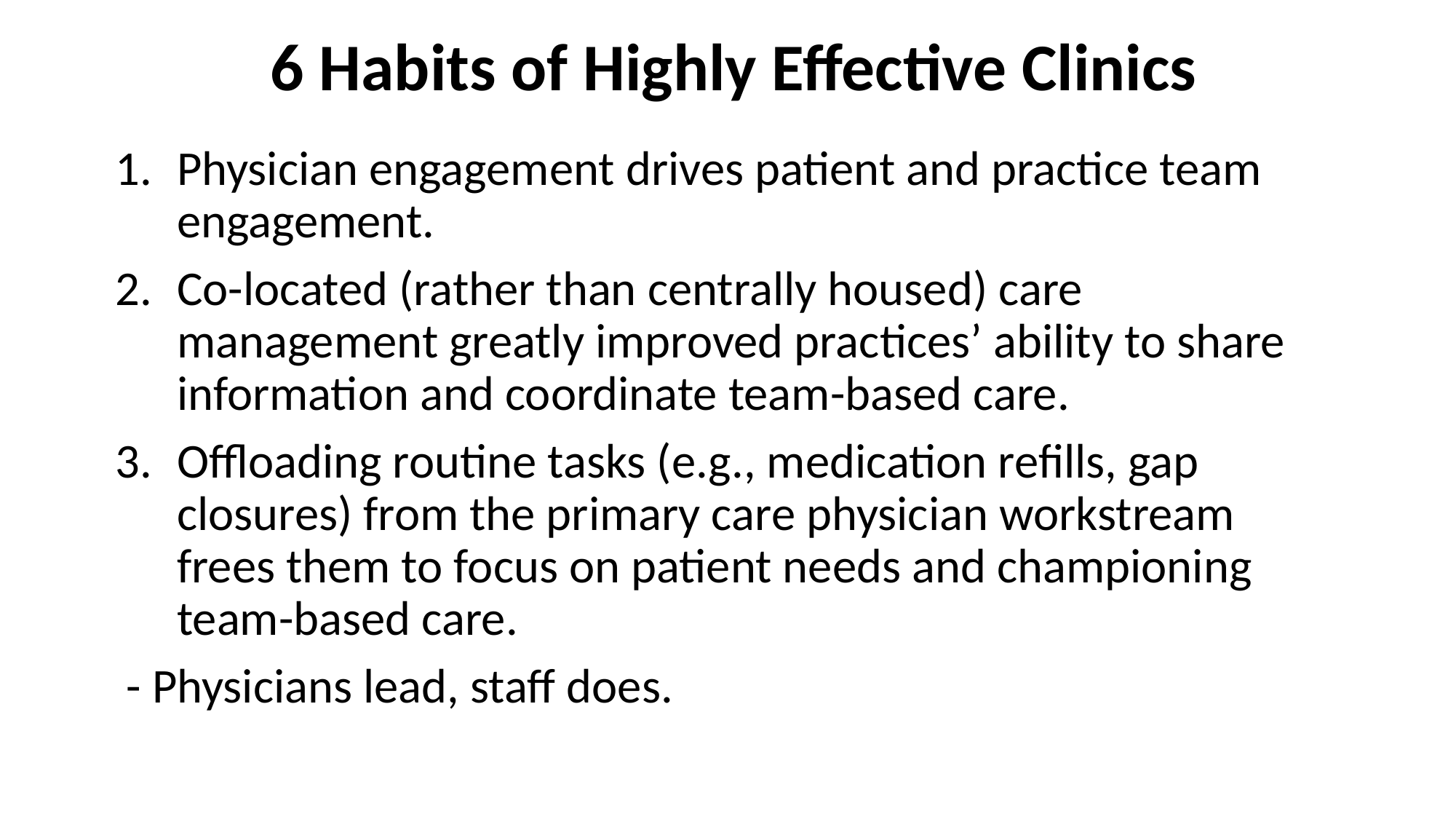

# 6 Habits of Highly Effective Clinics
Physician engagement drives patient and practice team engagement.
Co-located (rather than centrally housed) care management greatly improved practices’ ability to share information and coordinate team-based care.
Offloading routine tasks (e.g., medication refills, gap closures) from the primary care physician workstream frees them to focus on patient needs and championing team-based care.
 - Physicians lead, staff does.